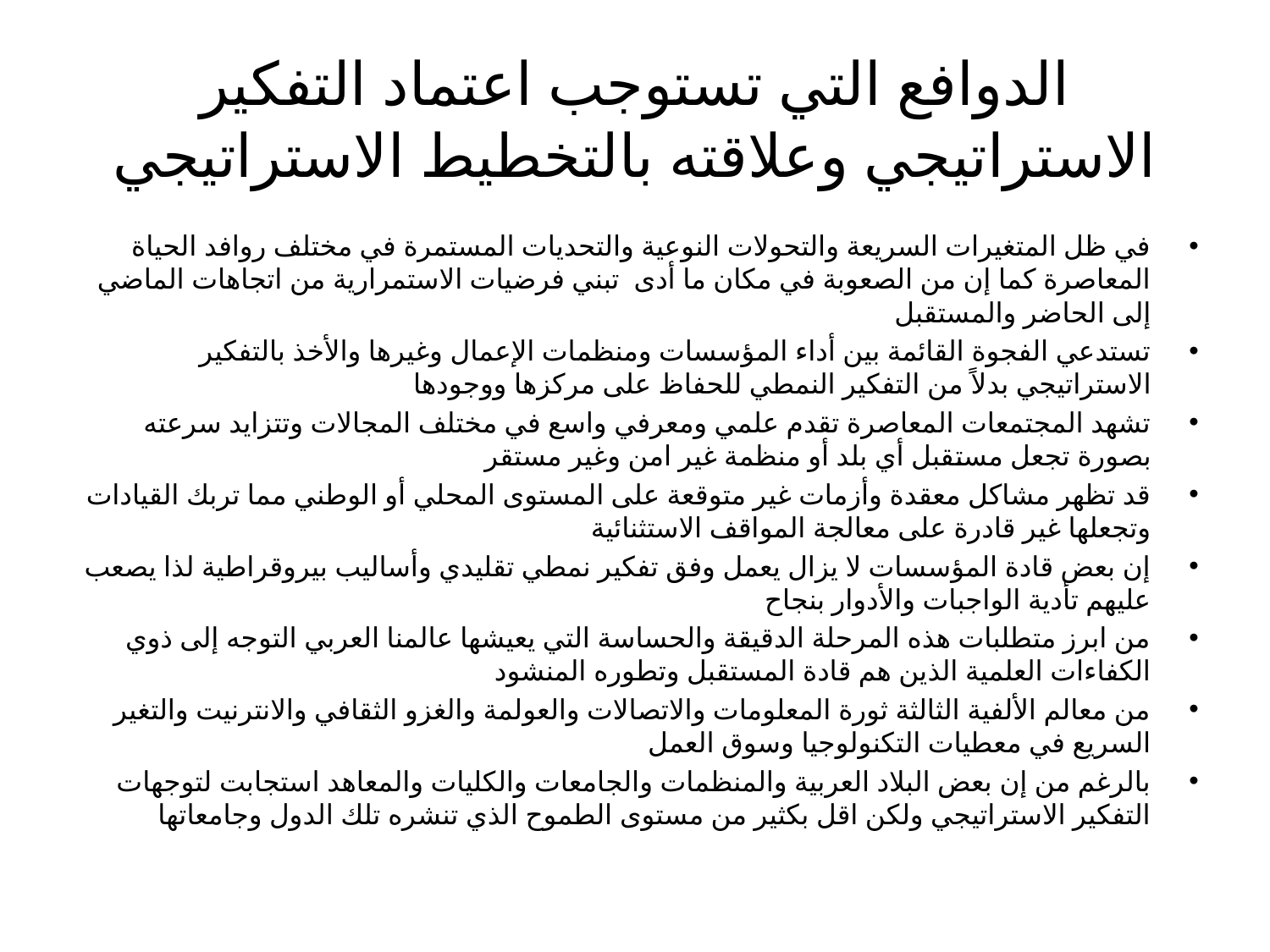

# الدوافع التي تستوجب اعتماد التفكير الاستراتيجي وعلاقته بالتخطيط الاستراتيجي
في ظل المتغيرات السريعة والتحولات النوعية والتحديات المستمرة في مختلف روافد الحياة المعاصرة كما إن من الصعوبة في مكان ما أدى  تبني فرضيات الاستمرارية من اتجاهات الماضي إلى الحاضر والمستقبل
تستدعي الفجوة القائمة بين أداء المؤسسات ومنظمات الإعمال وغيرها والأخذ بالتفكير الاستراتيجي بدلاً من التفكير النمطي للحفاظ على مركزها ووجودها
تشهد المجتمعات المعاصرة تقدم علمي ومعرفي واسع في مختلف المجالات وتتزايد سرعته بصورة تجعل مستقبل أي بلد أو منظمة غير امن وغير مستقر
قد تظهر مشاكل معقدة وأزمات غير متوقعة على المستوى المحلي أو الوطني مما تربك القيادات وتجعلها غير قادرة على معالجة المواقف الاستثنائية
إن بعض قادة المؤسسات لا يزال يعمل وفق تفكير نمطي تقليدي وأساليب بيروقراطية لذا يصعب عليهم تأدية الواجبات والأدوار بنجاح
من ابرز متطلبات هذه المرحلة الدقيقة والحساسة التي يعيشها عالمنا العربي التوجه إلى ذوي الكفاءات العلمية الذين هم قادة المستقبل وتطوره المنشود
من معالم الألفية الثالثة ثورة المعلومات والاتصالات والعولمة والغزو الثقافي والانترنيت والتغير السريع في معطيات التكنولوجيا وسوق العمل
بالرغم من إن بعض البلاد العربية والمنظمات والجامعات والكليات والمعاهد استجابت لتوجهات التفكير الاستراتيجي ولكن اقل بكثير من مستوى الطموح الذي تنشره تلك الدول وجامعاتها